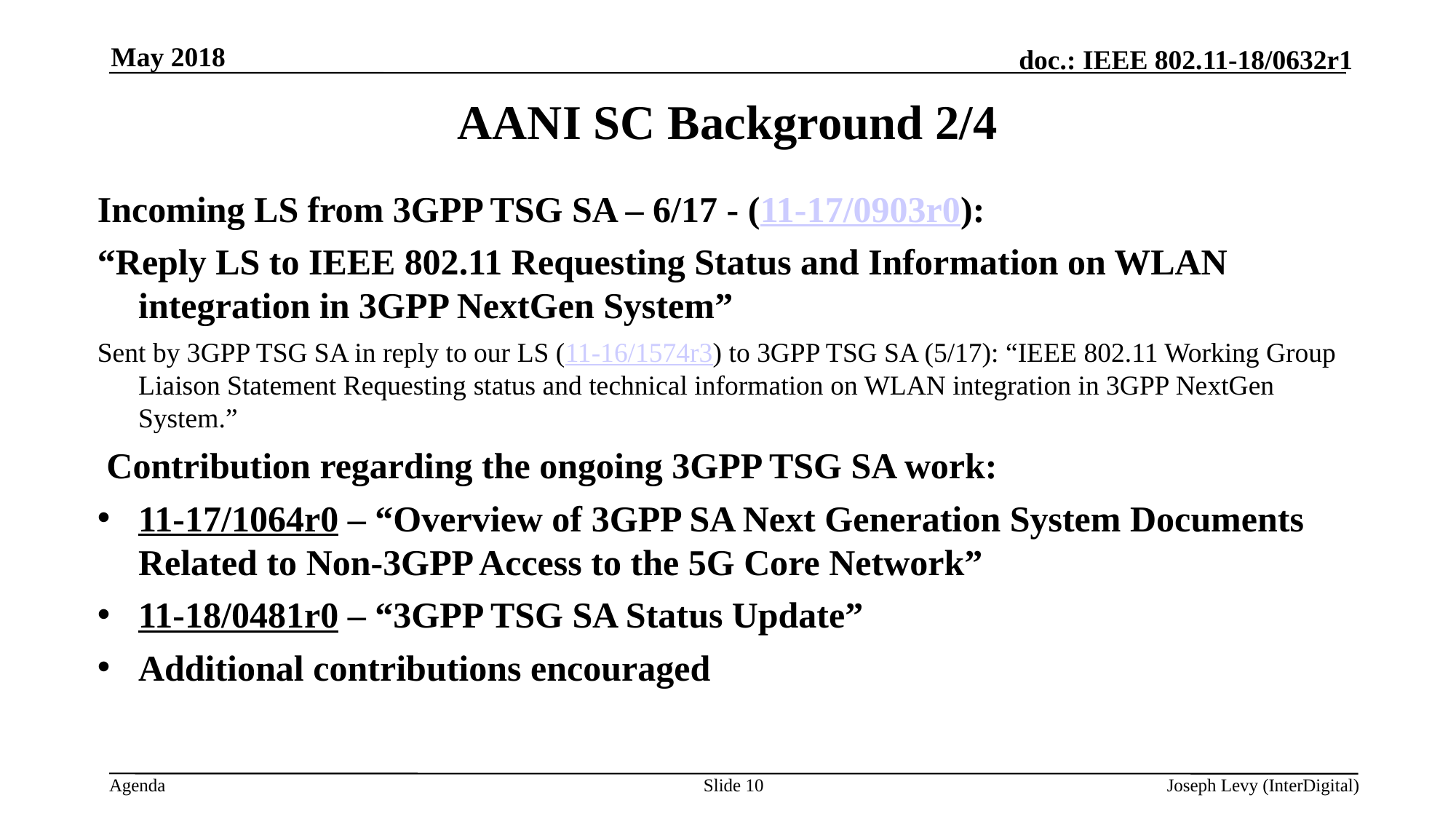

May 2018
# AANI SC Background 2/4
Incoming LS from 3GPP TSG SA – 6/17 - (11-17/0903r0):
“Reply LS to IEEE 802.11 Requesting Status and Information on WLAN integration in 3GPP NextGen System”
Sent by 3GPP TSG SA in reply to our LS (11-16/1574r3) to 3GPP TSG SA (5/17): “IEEE 802.11 Working Group Liaison Statement Requesting status and technical information on WLAN integration in 3GPP NextGen System.”
 Contribution regarding the ongoing 3GPP TSG SA work:
11-17/1064r0 – “Overview of 3GPP SA Next Generation System Documents Related to Non-3GPP Access to the 5G Core Network”
11-18/0481r0 – “3GPP TSG SA Status Update”
Additional contributions encouraged
Slide 10
Joseph Levy (InterDigital)